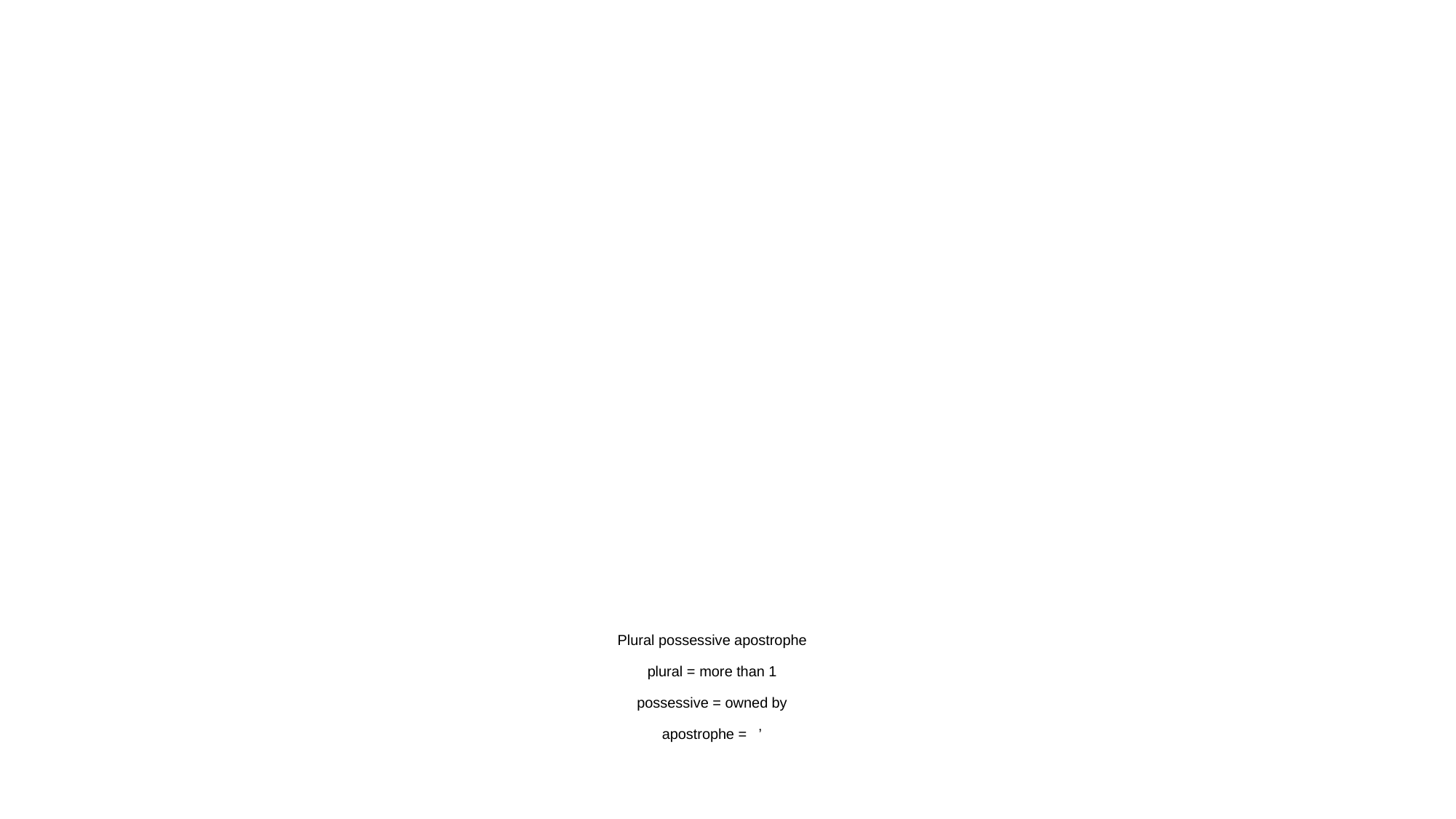

# Plural possessive apostrophe plural = more than 1 possessive = owned by apostrophe = _’